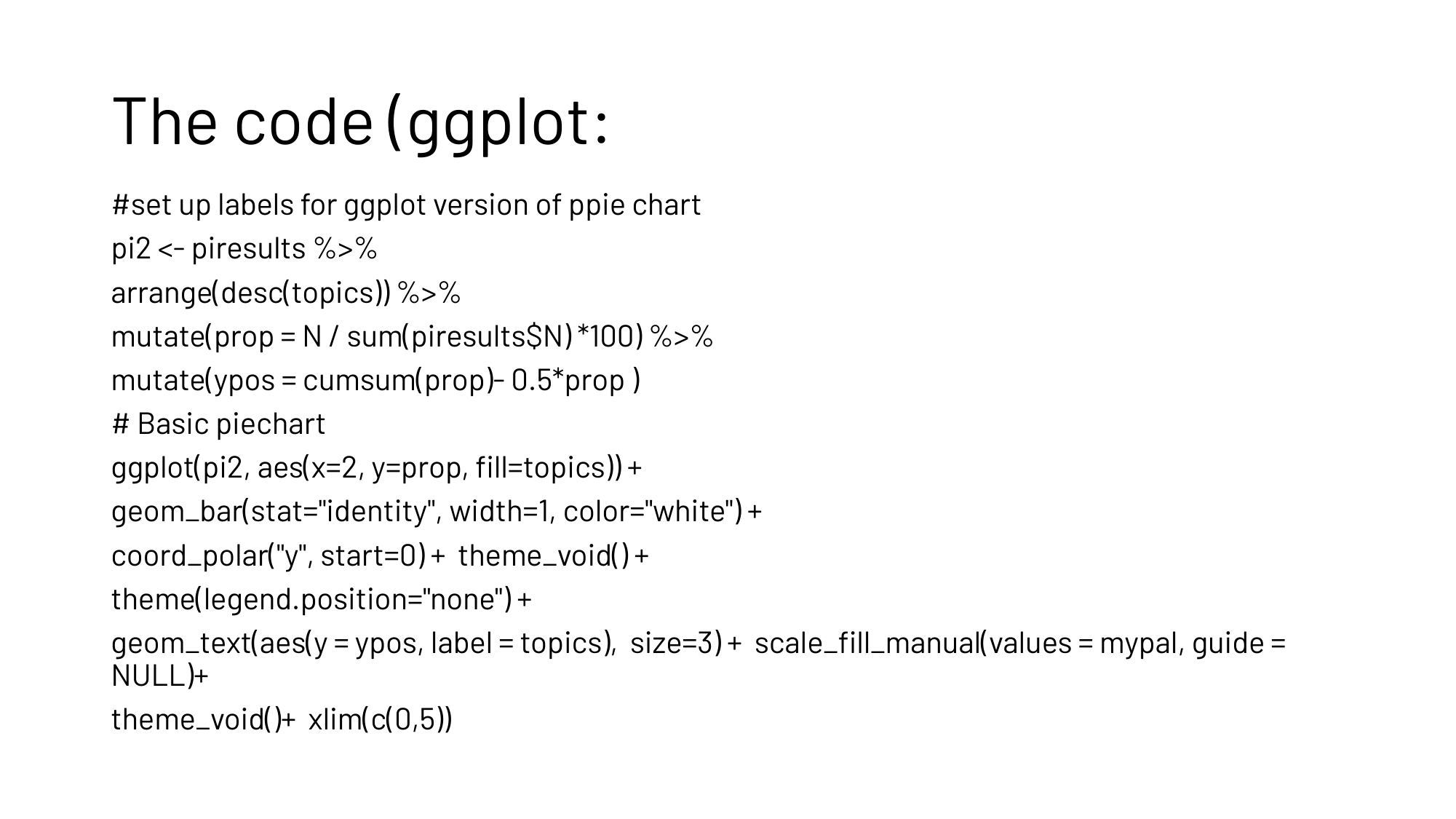

# The code (ggplot:
#set up labels for ggplot version of ppie chart
pi2 <- piresults %>%
arrange(desc(topics)) %>%
mutate(prop = N / sum(piresults$N) *100) %>%
mutate(ypos = cumsum(prop)- 0.5*prop )
# Basic piechart
ggplot(pi2, aes(x=2, y=prop, fill=topics)) +
geom_bar(stat="identity", width=1, color="white") +
coord_polar("y", start=0) +  theme_void() +
theme(legend.position="none") +
geom_text(aes(y = ypos, label = topics),  size=3) +  scale_fill_manual(values = mypal, guide = NULL)+
theme_void()+  xlim(c(0,5))